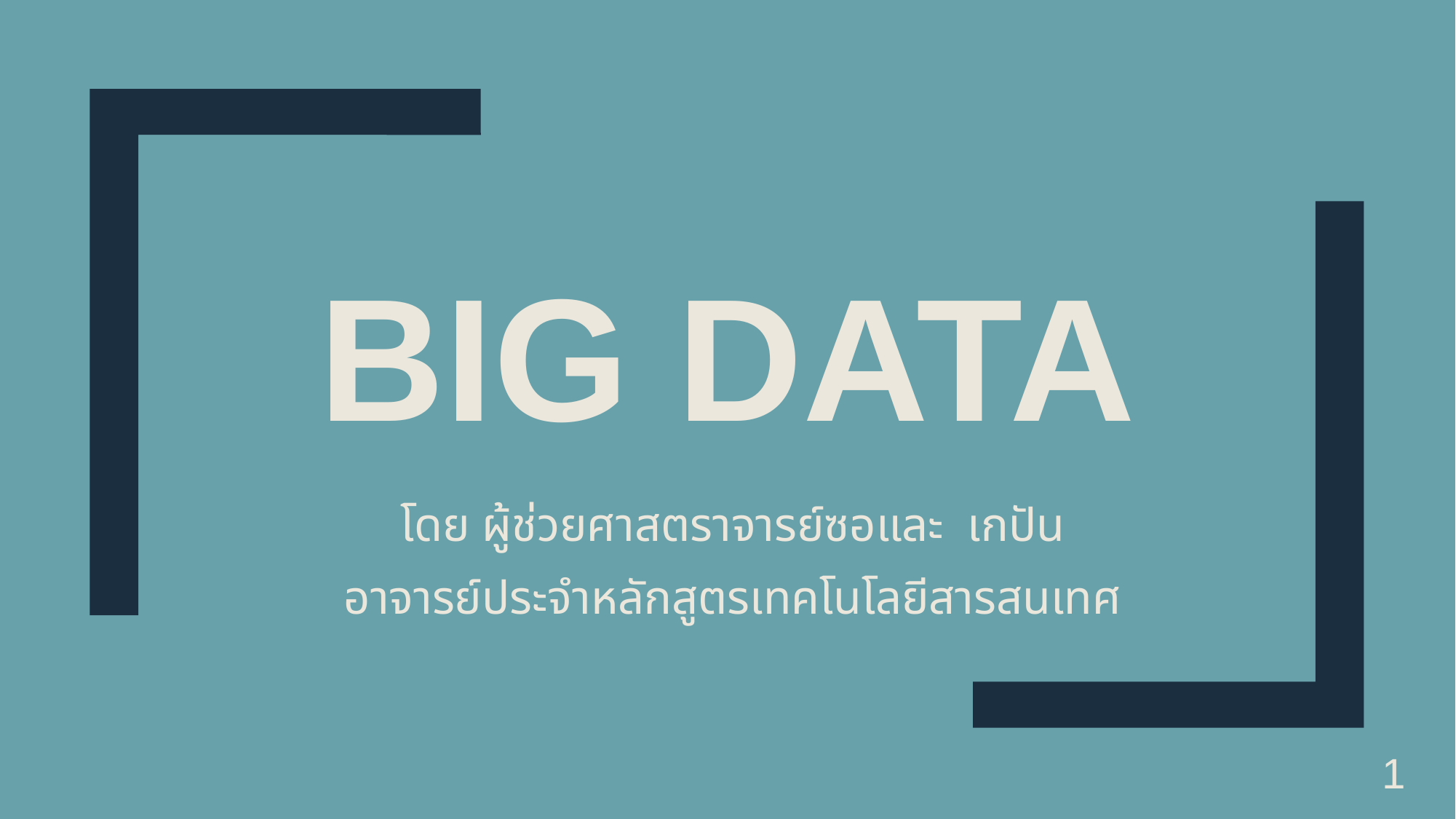

# Big Data
โดย ผู้ช่วยศาสตราจารย์ซอและ  เกปัน
อาจารย์ประจำหลักสูตรเทคโนโลยีสารสนเทศ

1